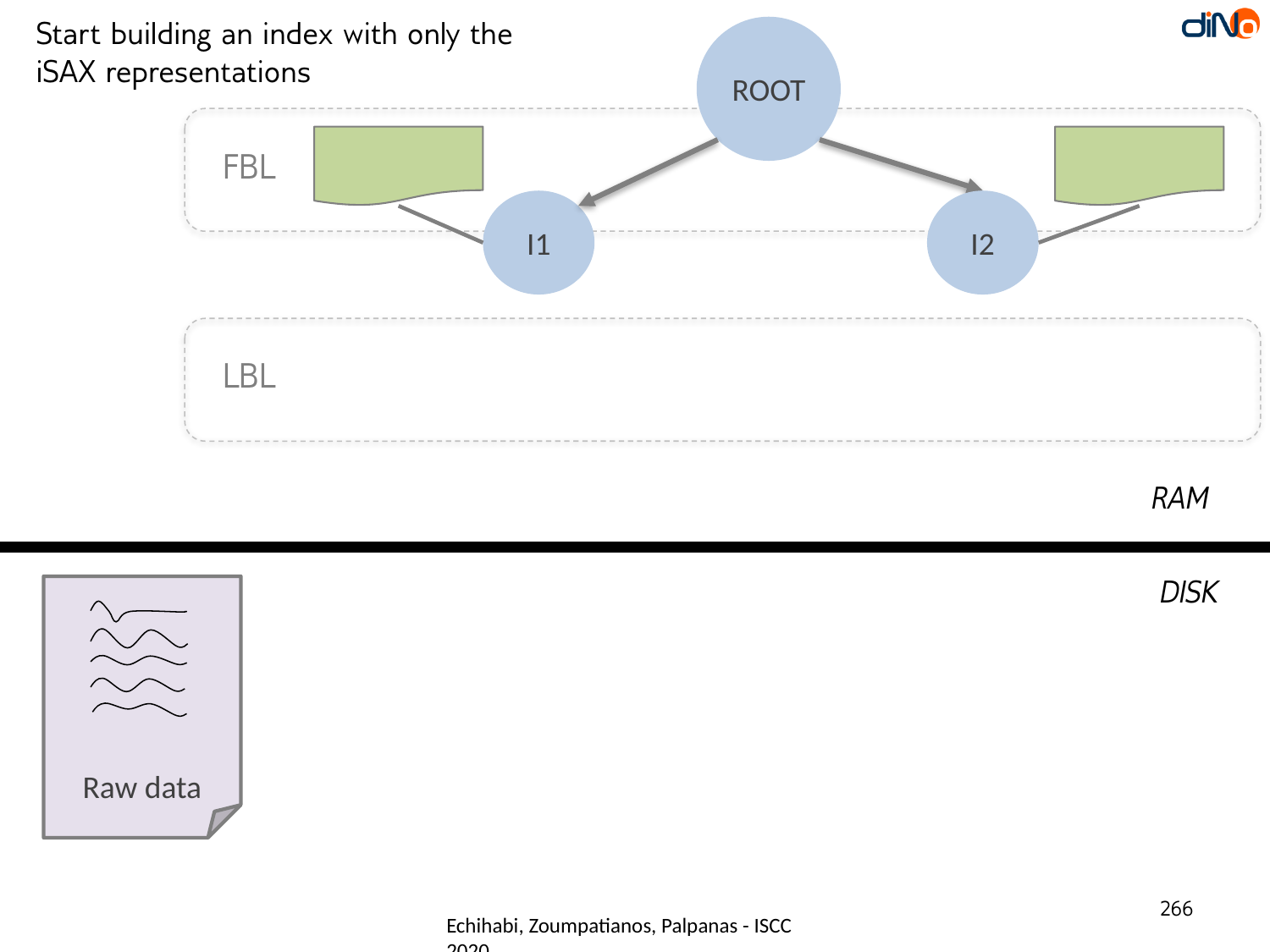

Start building an index with only the
iSAX representations
ROOT

FBL
I1
I2

LBL
RAM
DISK

Raw data

266
Echihabi, Zoumpatianos, Palpanas - ISCC 2020